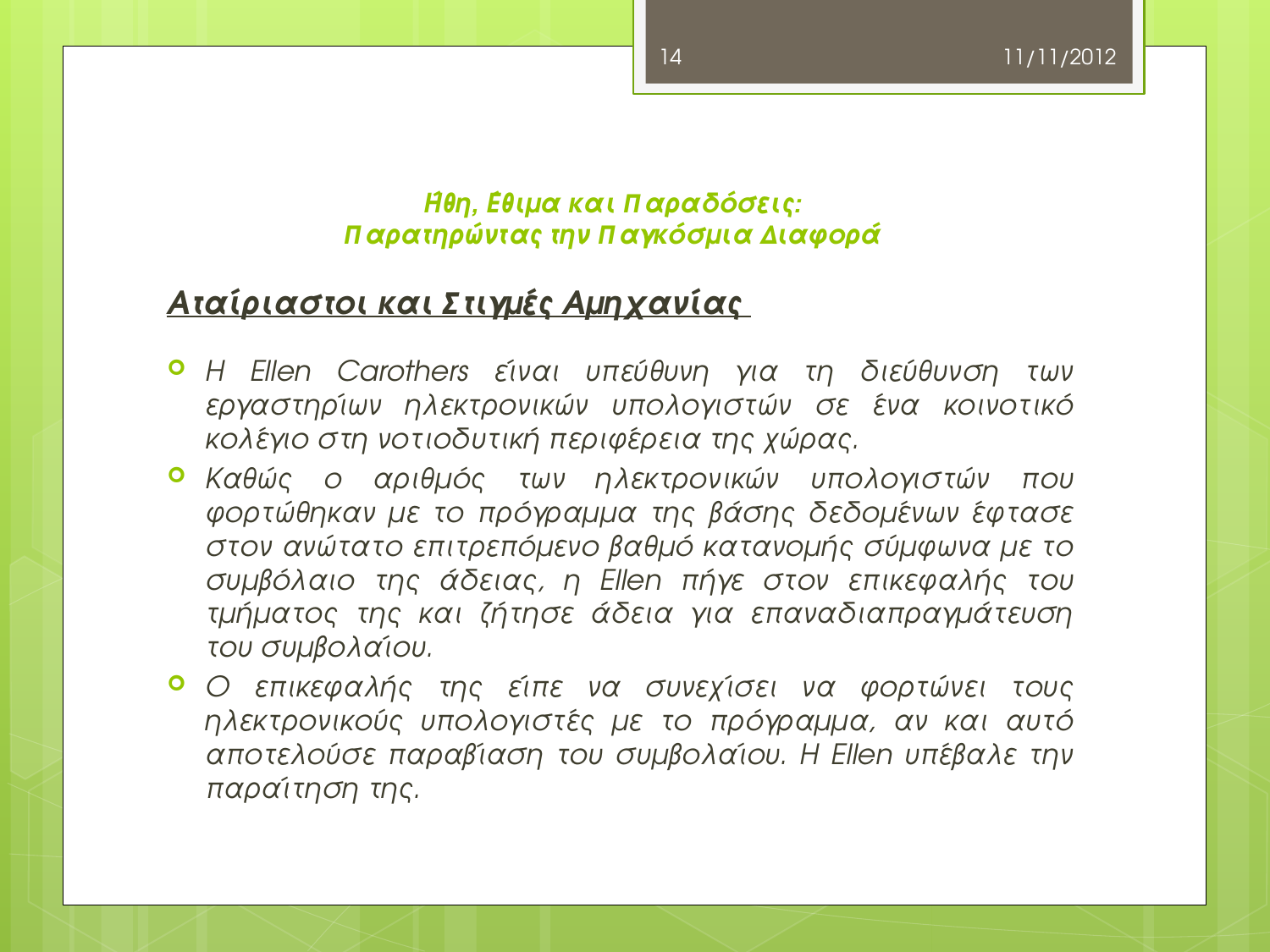

14
11/11/2012
# Ήθη, Έθιμα και Παραδόσεις: Παρατηρώντας την Παγκόσμια Διαφορά
Αταίριαστοι και Στιγμές Αμηχανίας

Η Ellen Carothers είναι υπεύθυνη για τη διεύθυνση των εργαστηρίων ηλεκτρονικών υπολογιστών σε ένα κοινοτικό κολέγιο στη νοτιοδυτική περιφέρεια της χώρας.
Καθώς ο αριθμός των ηλεκτρονικών υπολογιστών που φορτώθηκαν με το πρόγραμμα της βάσης δεδομένων έφτασε στον ανώτατο επιτρεπόμενο βαθμό κατανομής σύμφωνα με το συμβόλαιο της άδειας, η Ellen πήγε στον επικεφαλής του τμήματος της και ζήτησε άδεια για επαναδιαπραγμάτευση του συμβολαίου.
Ο επικεφαλής της είπε να συνεχίσει να φορτώνει τους ηλεκτρονικούς υπολογιστές με το πρόγραμμα, αν και αυτό αποτελούσε παραβίαση του συμβολαίου. Η Ellen υπέβαλε την παραίτηση της.